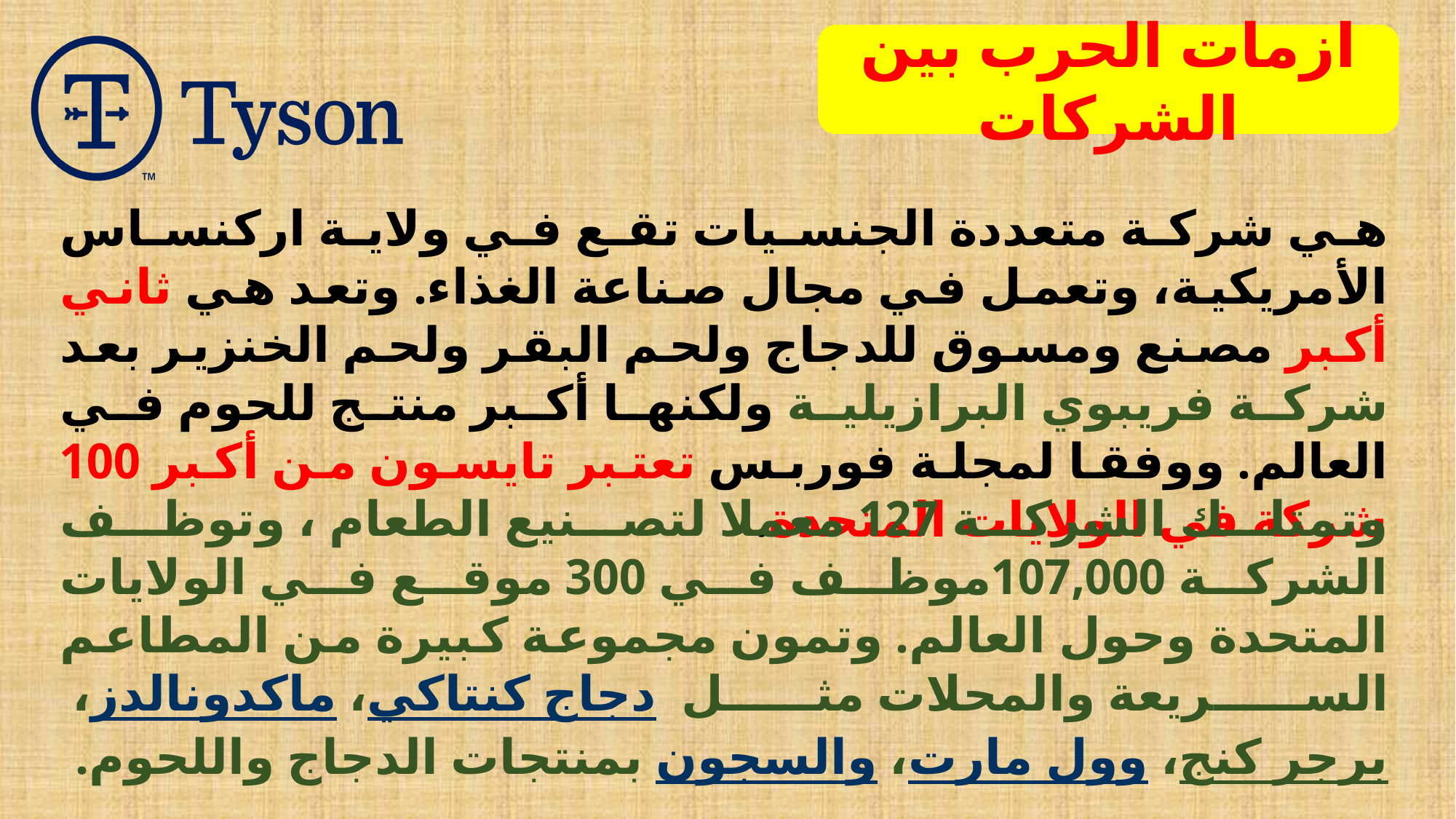

ازمات الحرب بين الشركات
هي شركة متعددة الجنسيات تقع في ولاية اركنساس الأمريكية، وتعمل في مجال صناعة الغذاء. وتعد هي ثاني أكبر مصنع ومسوق للدجاج ولحم البقر ولحم الخنزير بعد شركة فريبوي البرازيلية ولكنها أكبر منتج للحوم في العالم. ووفقا لمجلة فوربس تعتبر تايسون من أكبر 100 شركة في الولايات المتحدة.
وتمتلك الشركة 127 معملا لتصنيع الطعام ، وتوظف الشركة 107,000موظف في 300 موقع في الولايات المتحدة وحول العالم. وتمون مجموعة كبيرة من المطاعم السريعة والمحلات مثل  دجاج كنتاكي، ماكدونالدز، برجر كنج، وول مارت، والسجون بمنتجات الدجاج واللحوم.